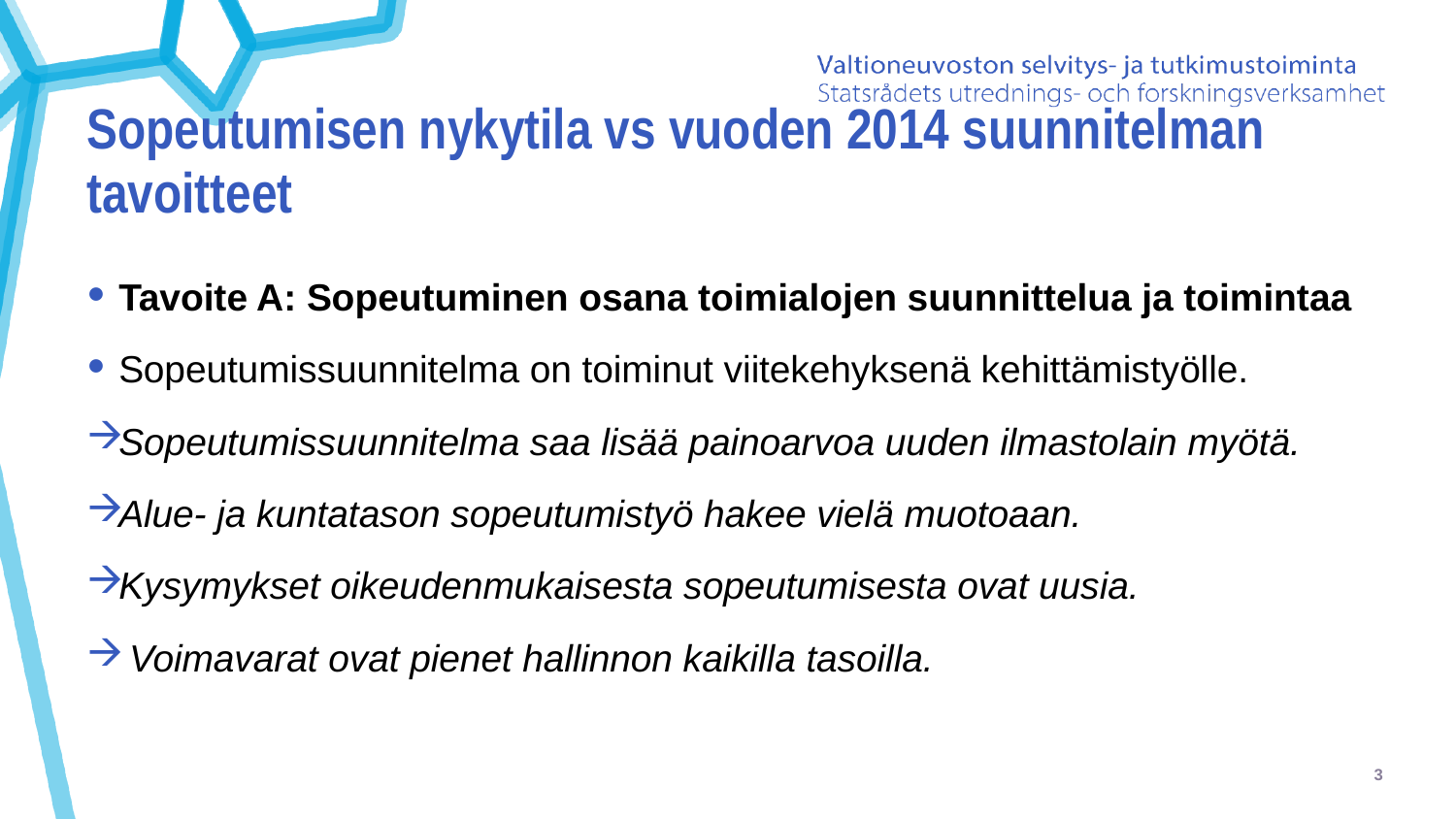

# Sopeutumisen nykytila vs vuoden 2014 suunnitelman tavoitteet
Tavoite A: Sopeutuminen osana toimialojen suunnittelua ja toimintaa
Sopeutumissuunnitelma on toiminut viitekehyksenä kehittämistyölle.
Sopeutumissuunnitelma saa lisää painoarvoa uuden ilmastolain myötä.
Alue- ja kuntatason sopeutumistyö hakee vielä muotoaan.
Kysymykset oikeudenmukaisesta sopeutumisesta ovat uusia.
 Voimavarat ovat pienet hallinnon kaikilla tasoilla.

3